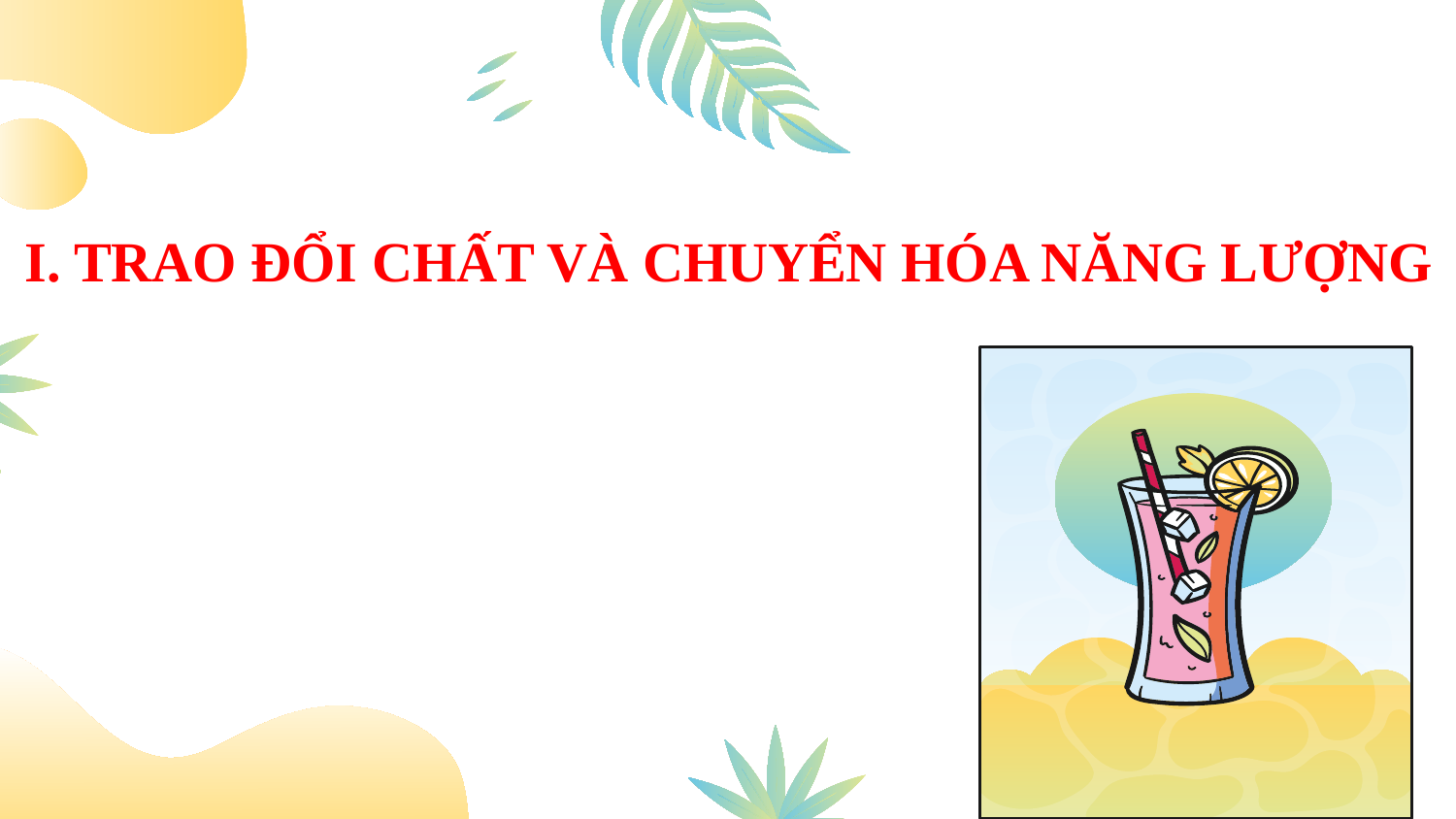

# I. TRAO ĐỔI CHẤT VÀ CHUYỂN HÓA NĂNG LƯỢNG